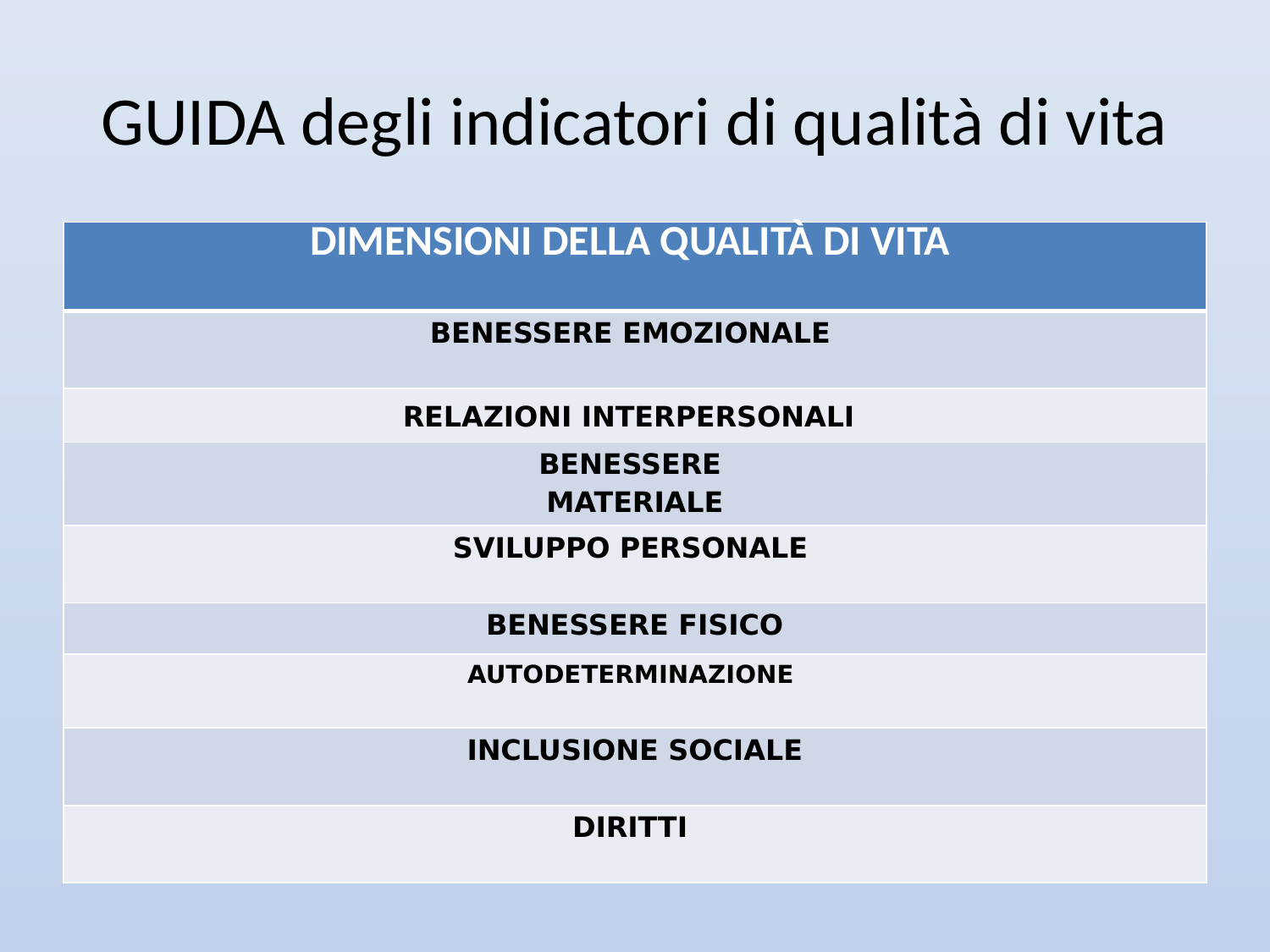

# GUIDA degli indicatori di qualità di vita
| DIMENSIONI DELLA QUALITÀ DI VITA |
| --- |
| BENESSERE EMOZIONALE |
| RELAZIONI INTERPERSONALI |
| BENESSERE MATERIALE |
| SVILUPPO PERSONALE |
| BENESSERE FISICO |
| AUTODETERMINAZIONE |
| INCLUSIONE SOCIALE |
| DIRITTI |